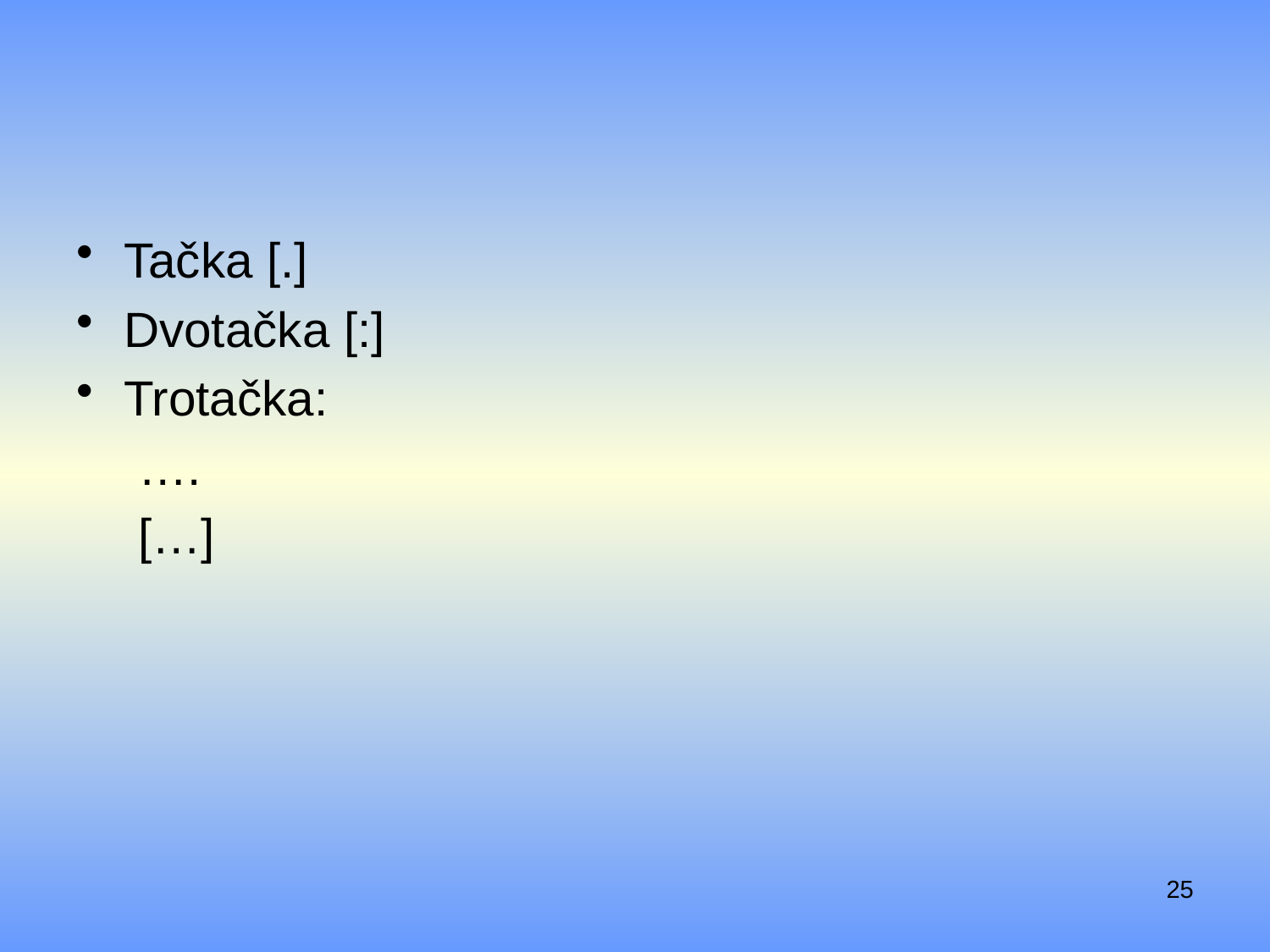

#
Tačka [.]
Dvotačka [:]
Trotačka:
….
[…]

25